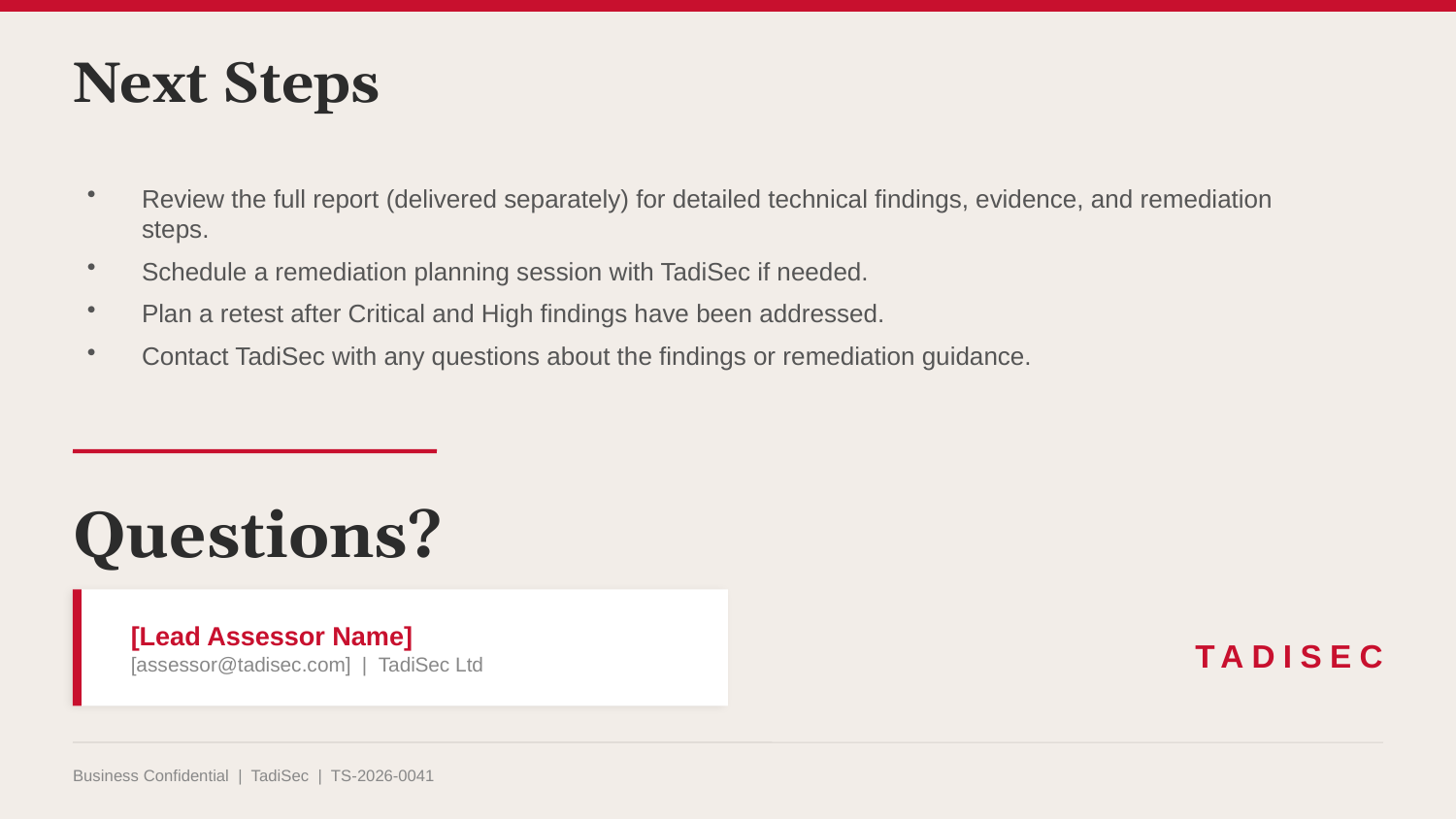

Next Steps
Review the full report (delivered separately) for detailed technical findings, evidence, and remediation steps.
Schedule a remediation planning session with TadiSec if needed.
Plan a retest after Critical and High findings have been addressed.
Contact TadiSec with any questions about the findings or remediation guidance.

Questions?

[Lead Assessor Name]
[assessor@tadisec.com]  |  TadiSec Ltd
TADISEC

Business Confidential  |  TadiSec  |  TS-2026-0041